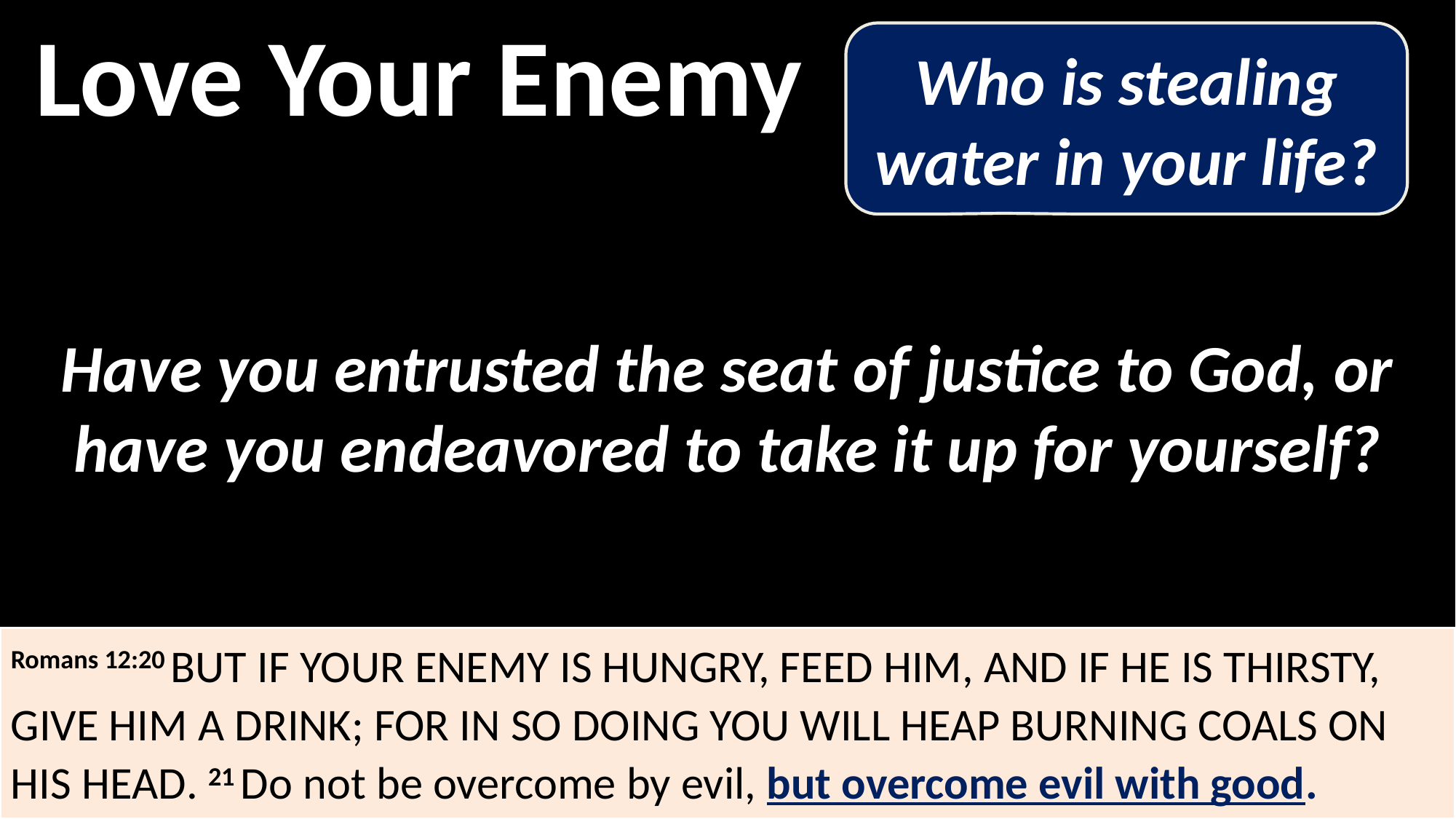

Love Your Enemy
Who is stealing water in your life?
Have you entrusted the seat of justice to God, or have you endeavored to take it up for yourself?
Romans 12:20 But if your enemy is hungry, feed him, and if he is thirsty, give him a drink; for in so doing you will heap burning coals on his head. 21 Do not be overcome by evil, but overcome evil with good.